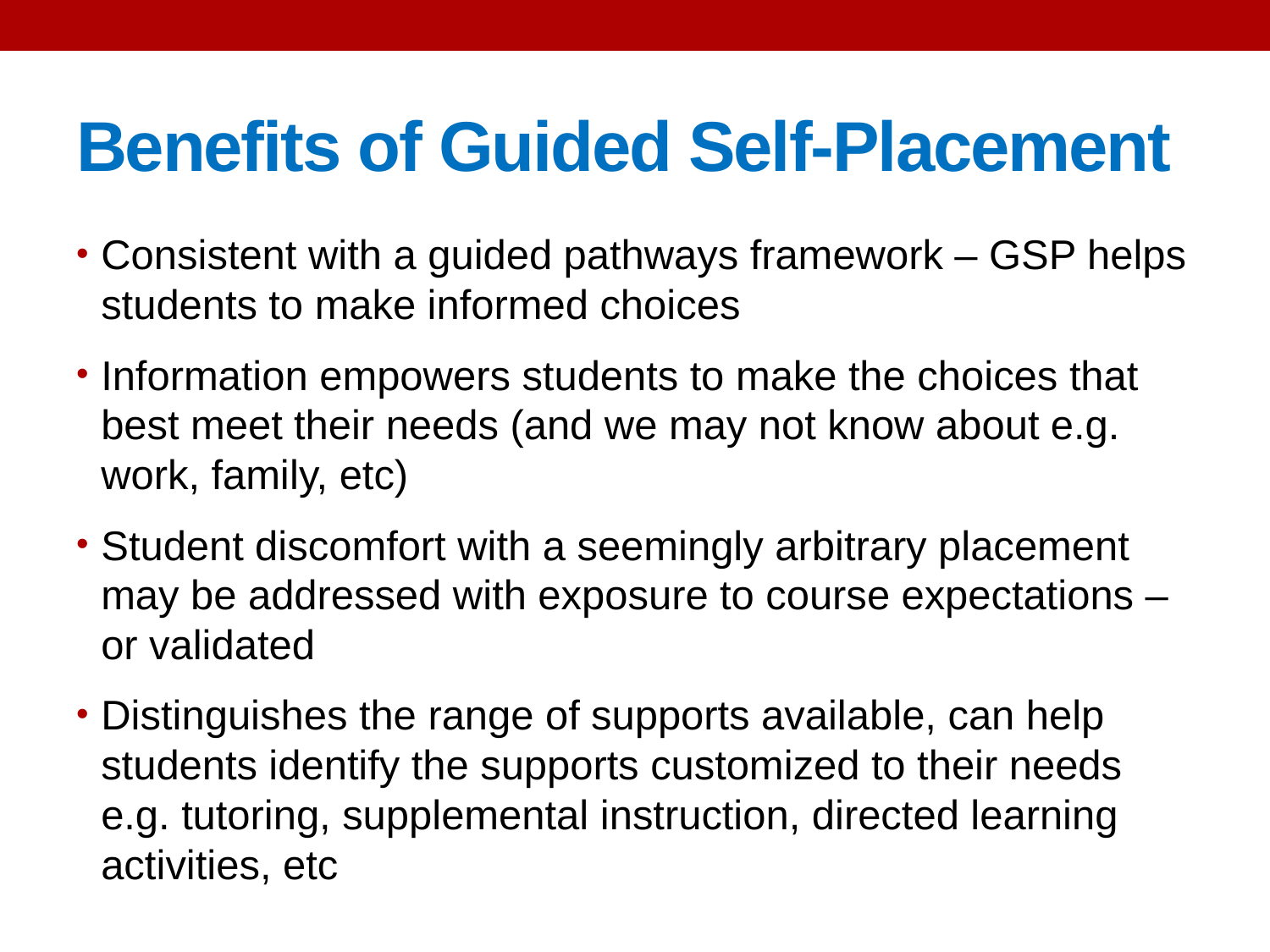

# Benefits of Guided Self-Placement
Consistent with a guided pathways framework – GSP helps students to make informed choices
Information empowers students to make the choices that best meet their needs (and we may not know about e.g. work, family, etc)
Student discomfort with a seemingly arbitrary placement may be addressed with exposure to course expectations – or validated
Distinguishes the range of supports available, can help students identify the supports customized to their needs e.g. tutoring, supplemental instruction, directed learning activities, etc